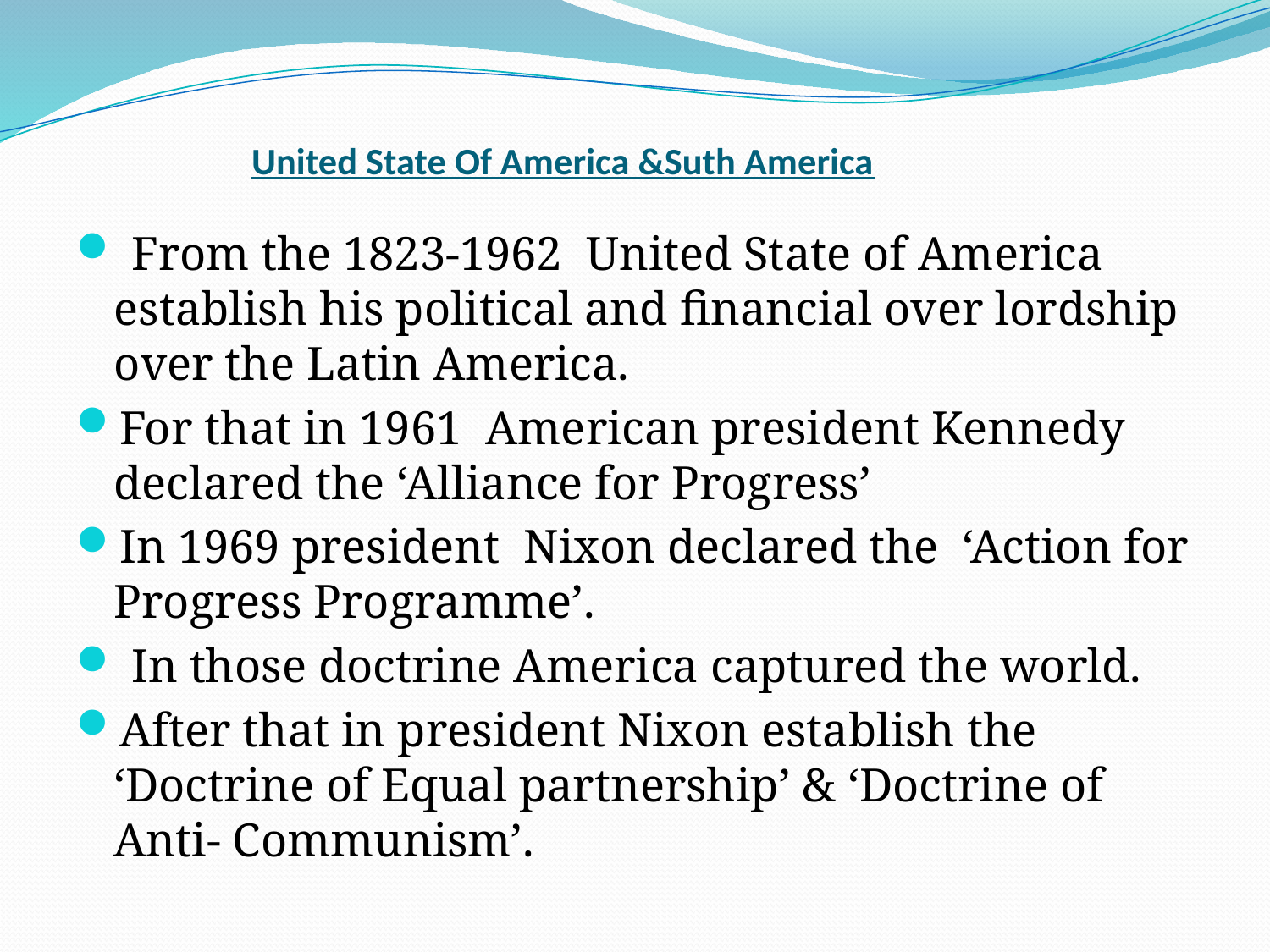

# United State Of America &Suth America
 From the 1823-1962  United State of America establish his political and financial over lordship over the Latin America.
For that in 1961  American president Kennedy declared the ‘Alliance for Progress’
In 1969 president  Nixon declared the  ‘Action for Progress Programme’.
 In those doctrine America captured the world.
After that in president Nixon establish the ‘Doctrine of Equal partnership’ & ‘Doctrine of Anti- Communism’.